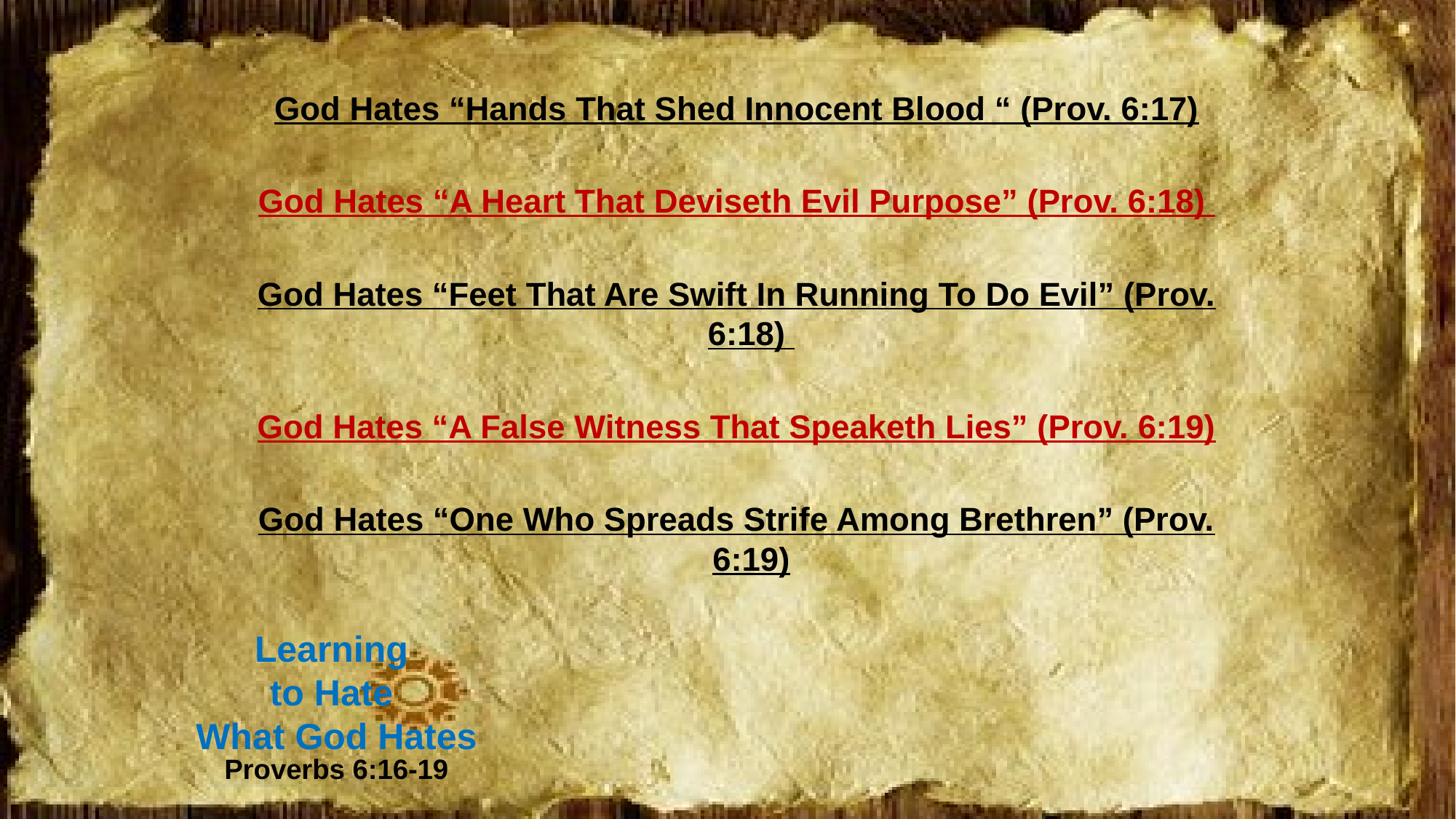

God Hates “Hands That Shed Innocent Blood “ (Prov. 6:17)

God Hates “A Heart That Deviseth Evil Purpose” (Prov. 6:18)

God Hates “Feet That Are Swift In Running To Do Evil” (Prov. 6:18)

God Hates “A False Witness That Speaketh Lies” (Prov. 6:19)

God Hates “One Who Spreads Strife Among Brethren” (Prov. 6:19)

Learning
to Hate
What God Hates
Proverbs 6:16-19